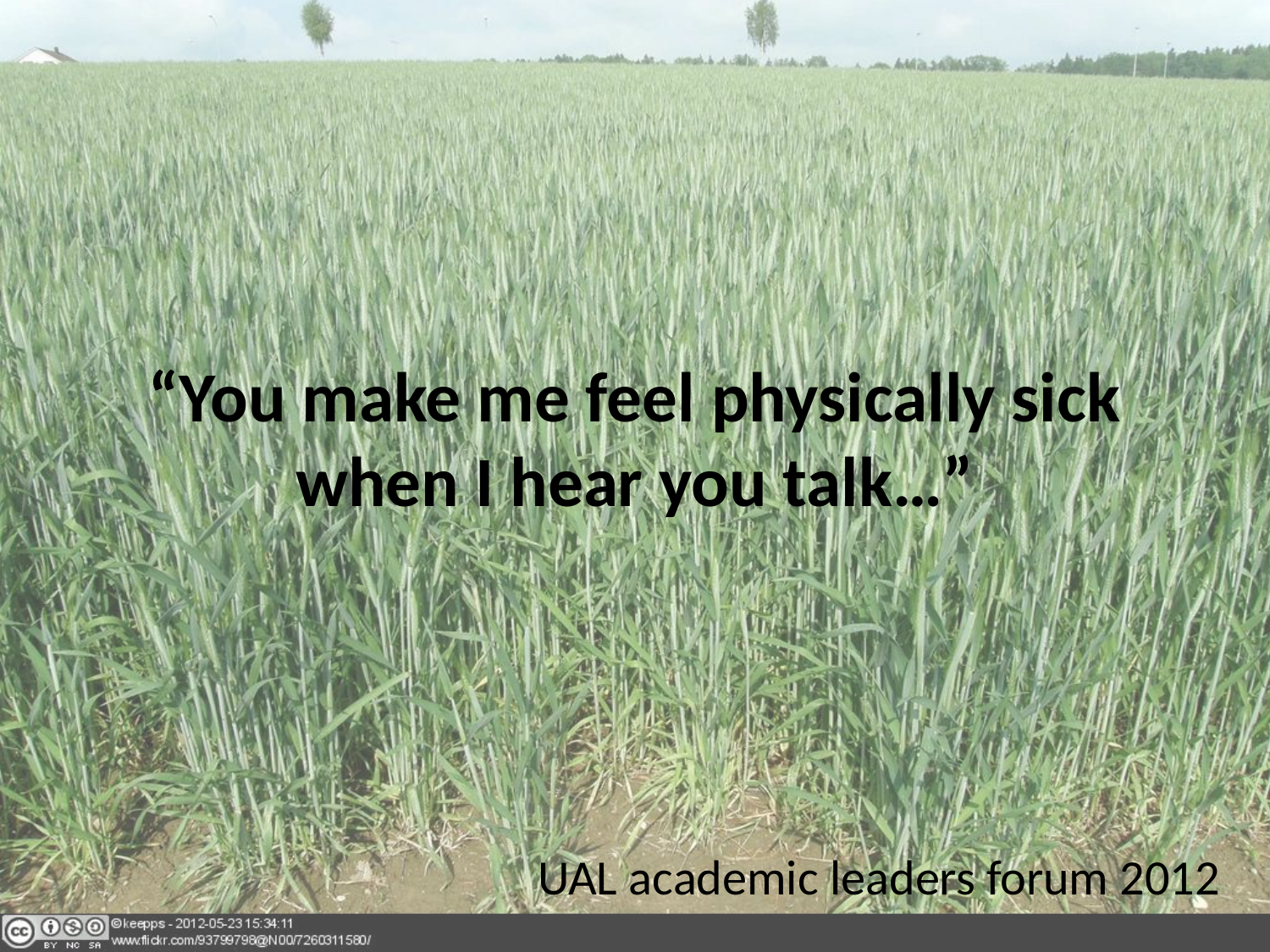

# “You make me feel physically sick when I hear you talk…”
UAL academic leaders forum 2012